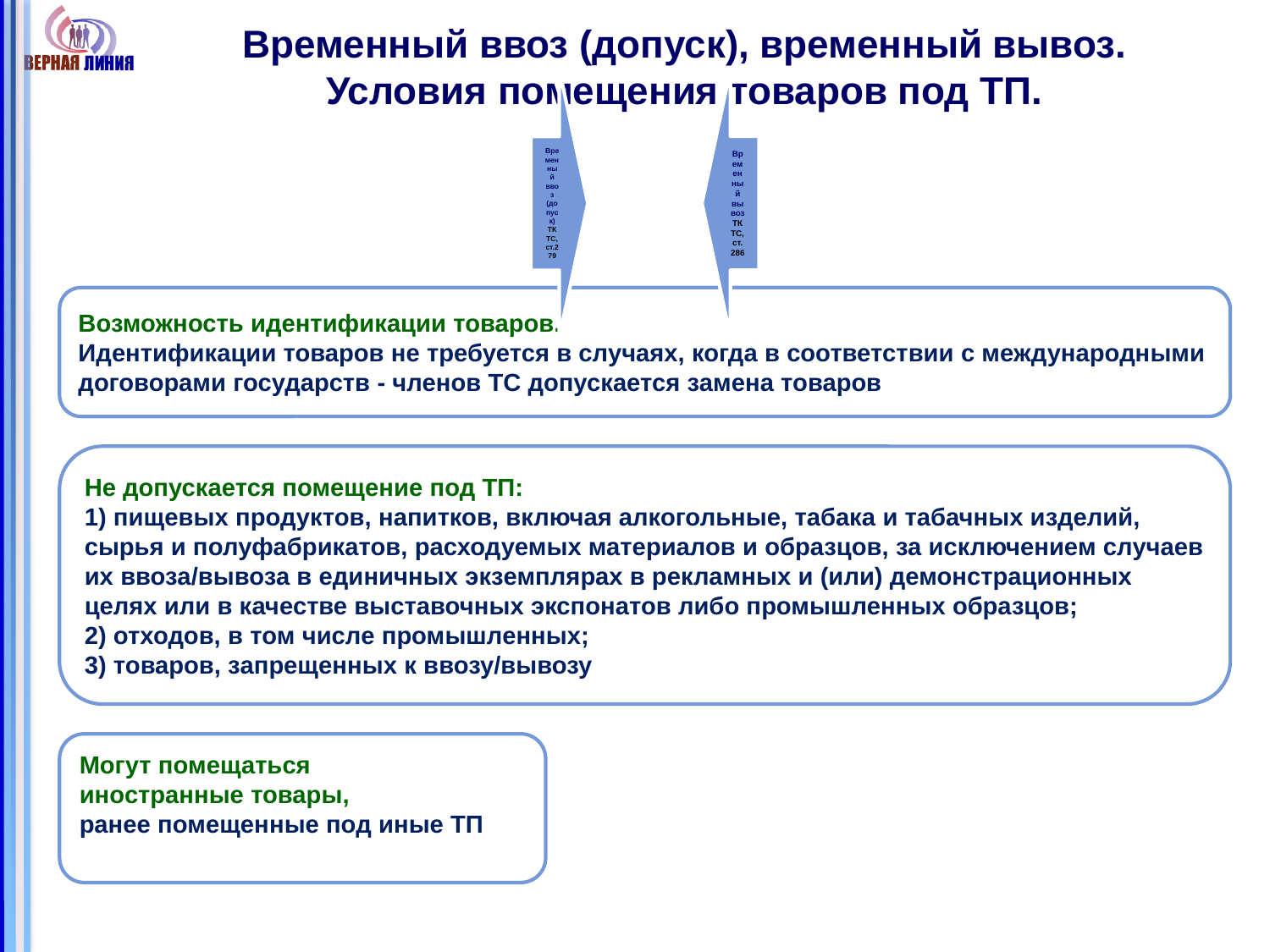

# Временный ввоз (допуск), временный вывоз. Условия помещения товаров под ТП.
Временный ввоз (допуск)
ТК ТС, ст.279
Временный вывоз
ТК ТС, ст.286
Возможность идентификации товаров.
Идентификации товаров не требуется в случаях, когда в соответствии с международными договорами государств - членов ТС допускается замена товаров
Не допускается помещение под ТП:
1) пищевых продуктов, напитков, включая алкогольные, табака и табачных изделий, сырья и полуфабрикатов, расходуемых материалов и образцов, за исключением случаев их ввоза/вывоза в единичных экземплярах в рекламных и (или) демонстрационных целях или в качестве выставочных экспонатов либо промышленных образцов;
2) отходов, в том числе промышленных;
3) товаров, запрещенных к ввозу/вывозу
Могут помещаться
иностранные товары,
ранее помещенные под иные ТП